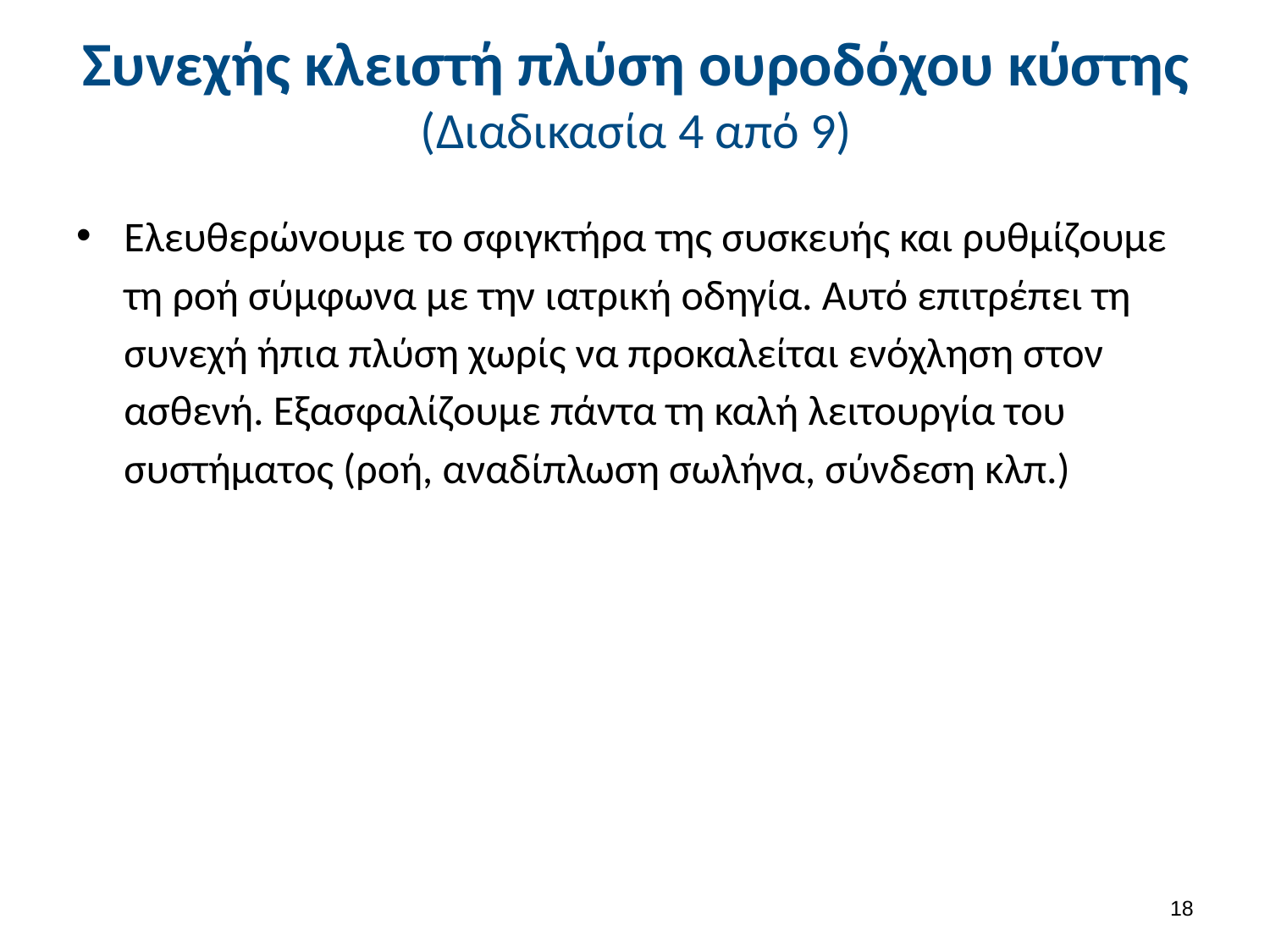

# Συνεχής κλειστή πλύση ουροδόχου κύστης (Διαδικασία 4 από 9)
Ελευθερώνουμε το σφιγκτήρα της συσκευής και ρυθμίζουμε τη ροή σύμφωνα με την ιατρική οδηγία. Αυτό επιτρέπει τη συνεχή ήπια πλύση χωρίς να προκαλείται ενόχληση στον ασθενή. Εξασφαλίζουμε πάντα τη καλή λειτουργία του συστήματος (ροή, αναδίπλωση σωλήνα, σύνδεση κλπ.)
18